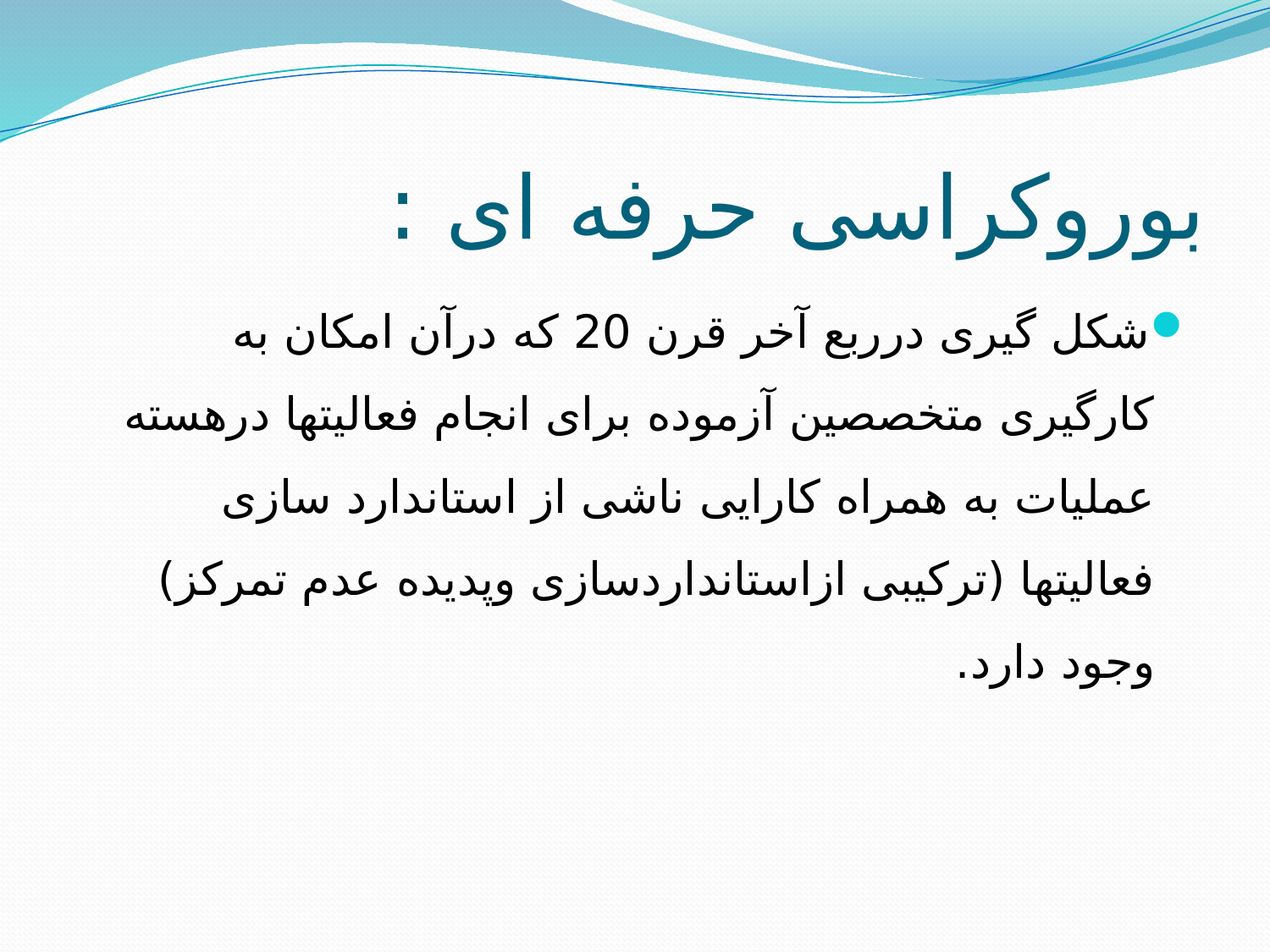

# بوروکراسی حرفه ای :
شکل گیری درربع آخر قرن 20 که درآن امکان به کارگیری متخصصین آزموده برای انجام فعالیتها درهسته عملیات به همراه کارایی ناشی از استاندارد سازی فعالیتها (ترکیبی ازاستانداردسازی وپدیده عدم تمرکز) وجود دارد.